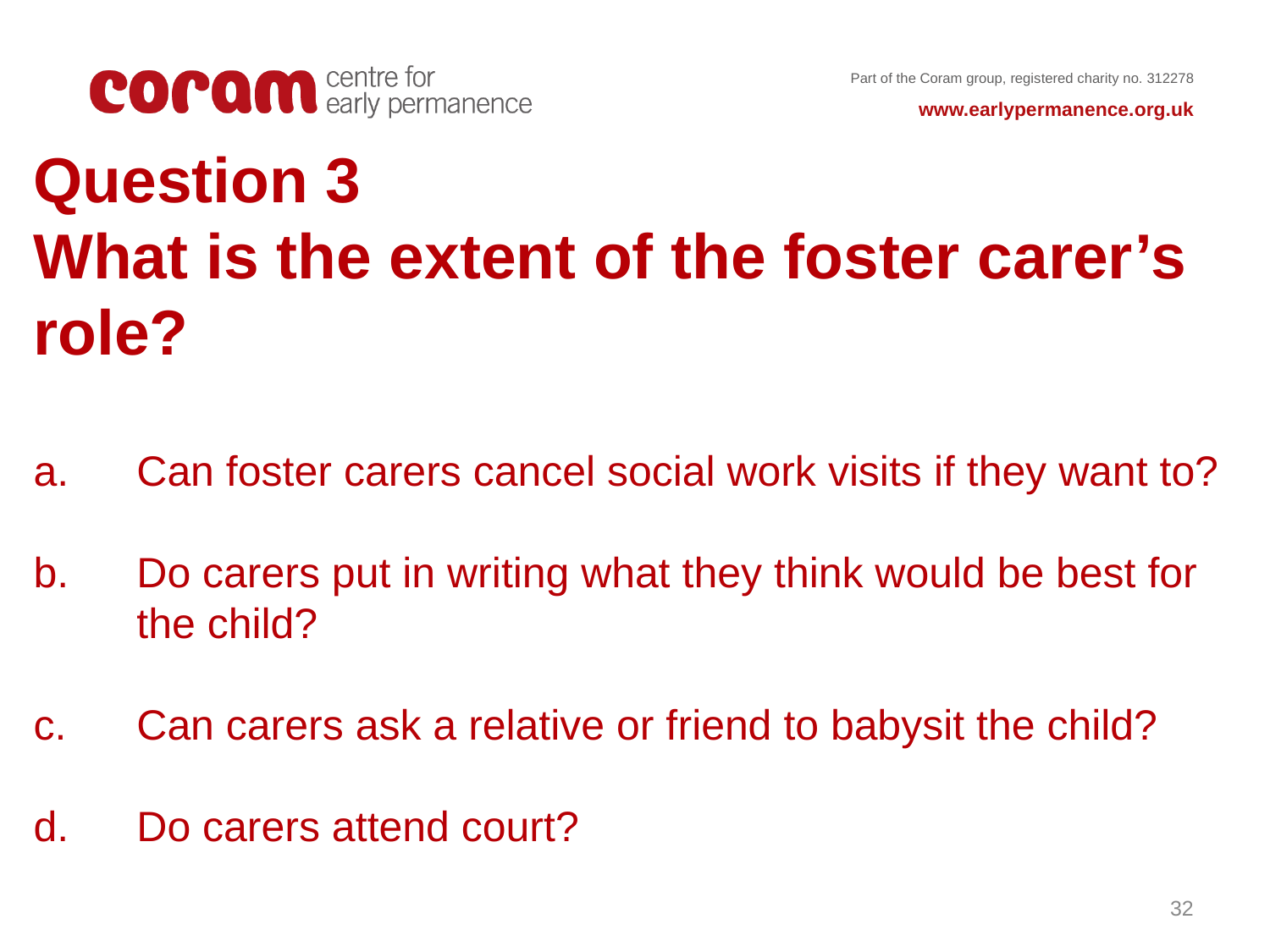

Question 3
What is the extent of the foster carer’s role?

Can foster carers cancel social work visits if they want to?

Do carers put in writing what they think would be best for the child?

Can carers ask a relative or friend to babysit the child?

Do carers attend court?

32